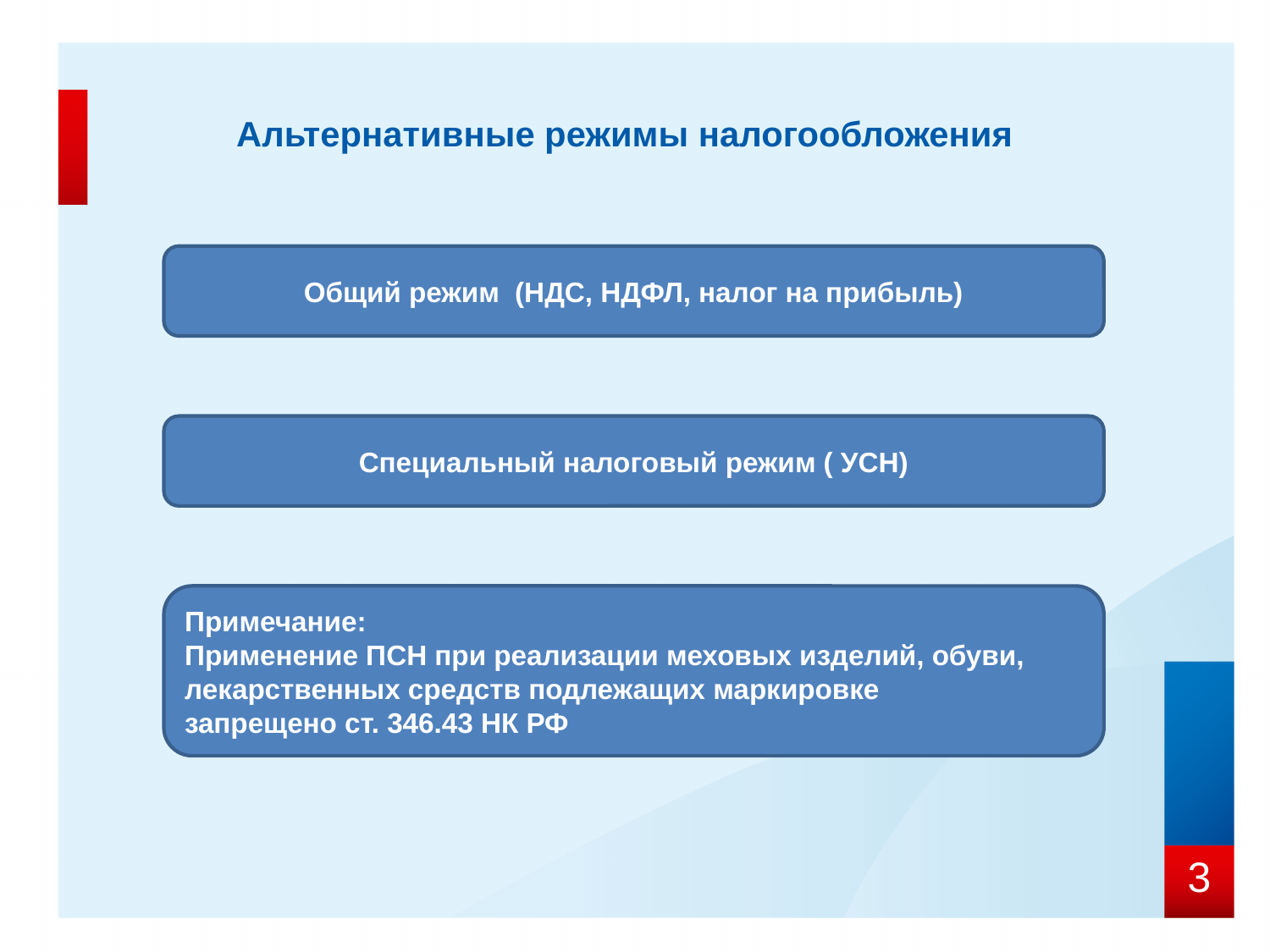

# Альтернативные режимы налогообложения
Общий режим  (НДС, НДФЛ, налог на прибыль)
Специальный налоговый режим ( УСН)
Примечание:
Применение ПСН при реализации меховых изделий, обуви, лекарственных средств подлежащих маркировке
запрещено ст. 346.43 НК РФ
3